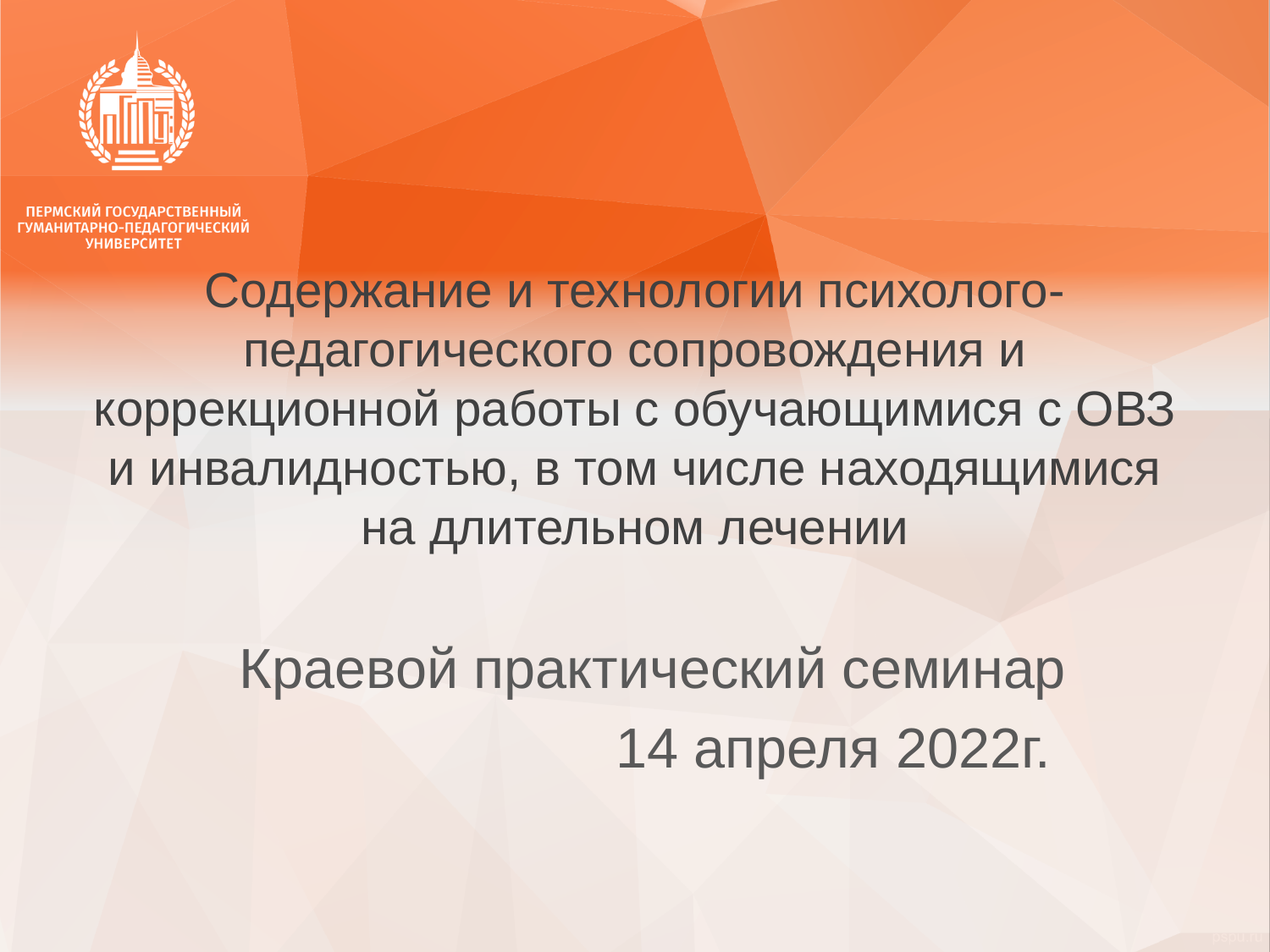

# Содержание и технологии психолого-педагогического сопровождения и коррекционной работы с обучающимися с ОВЗ и инвалидностью, в том числе находящимися на длительном лечении
Краевой практический семинар
14 апреля 2022г.